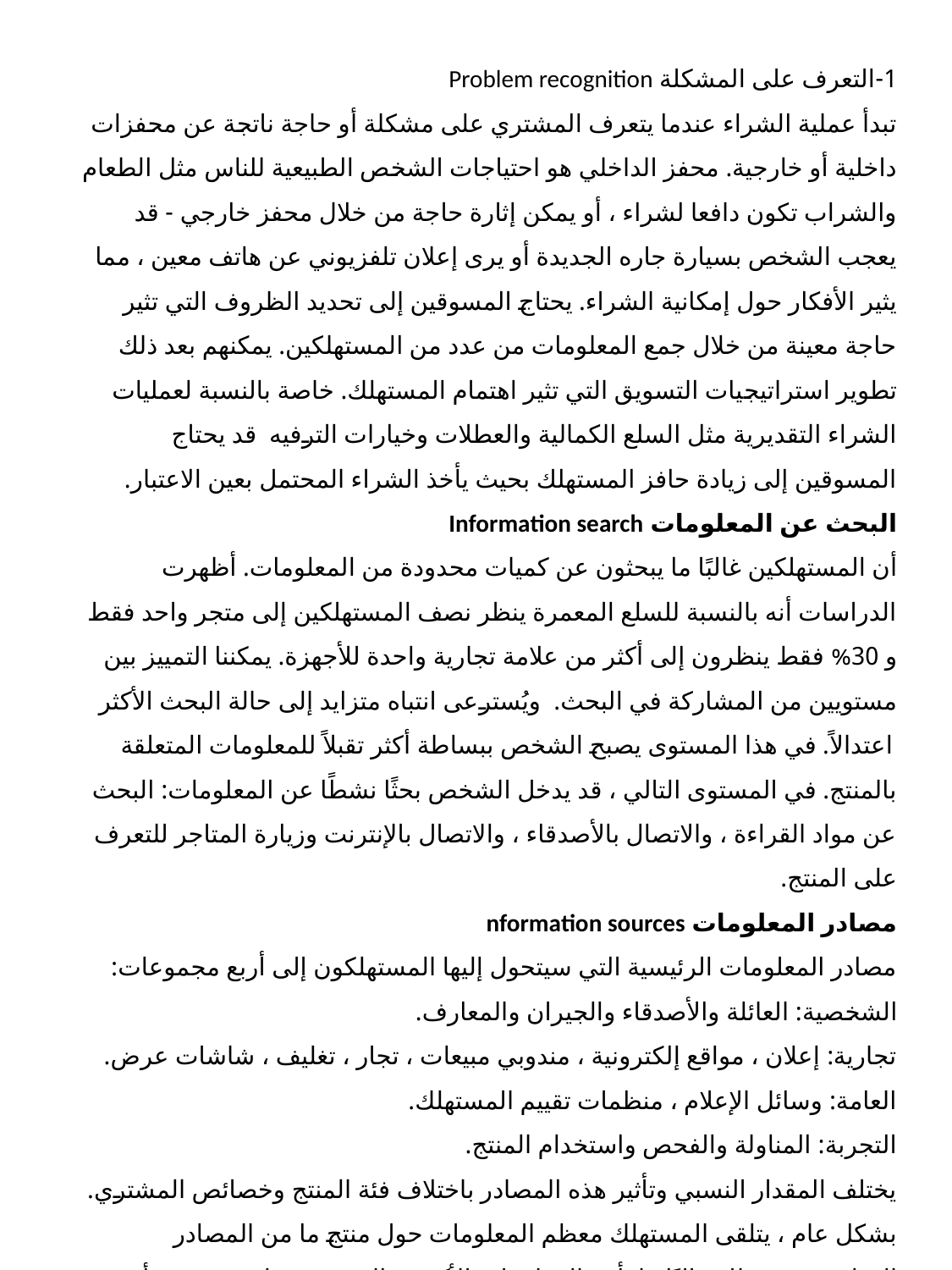

1-	التعرف على المشكلة Problem recognition
تبدأ عملية الشراء عندما يتعرف المشتري على مشكلة أو حاجة ناتجة عن محفزات داخلية أو خارجية. محفز الداخلي هو احتياجات الشخص الطبيعية للناس مثل الطعام والشراب تكون دافعا لشراء ، أو يمكن إثارة حاجة من خلال محفز خارجي - قد يعجب الشخص بسيارة جاره الجديدة أو يرى إعلان تلفزيوني عن هاتف معين ، مما يثير الأفكار حول إمكانية الشراء. يحتاج المسوقين إلى تحديد الظروف التي تثير حاجة معينة من خلال جمع المعلومات من عدد من المستهلكين. يمكنهم بعد ذلك تطوير استراتيجيات التسويق التي تثير اهتمام المستهلك. خاصة بالنسبة لعمليات الشراء التقديرية مثل السلع الكمالية والعطلات وخيارات الترفيه  قد يحتاج المسوقين إلى زيادة حافز المستهلك بحيث يأخذ الشراء المحتمل بعين الاعتبار.
البحث عن المعلومات Information search
أن المستهلكين غالبًا ما يبحثون عن كميات محدودة من المعلومات. أظهرت الدراسات أنه بالنسبة للسلع المعمرة ينظر نصف المستهلكين إلى متجر واحد فقط و 30% فقط ينظرون إلى أكثر من علامة تجارية واحدة للأجهزة. يمكننا التمييز بين مستويين من المشاركة في البحث.  ويُسترعى انتباه متزايد إلى حالة البحث الأكثر اعتدالاً. في هذا المستوى يصبح الشخص ببساطة أكثر تقبلاً للمعلومات المتعلقة بالمنتج. في المستوى التالي ، قد يدخل الشخص بحثًا نشطًا عن المعلومات: البحث عن مواد القراءة ، والاتصال بالأصدقاء ، والاتصال بالإنترنت وزيارة المتاجر للتعرف على المنتج.
مصادر المعلومات nformation sources
مصادر المعلومات الرئيسية التي سيتحول إليها المستهلكون إلى أربع مجموعات:
الشخصية: العائلة والأصدقاء والجيران والمعارف.
تجارية: إعلان ، مواقع إلكترونية ، مندوبي مبيعات ، تجار ، تغليف ، شاشات عرض.
العامة: وسائل الإعلام ، منظمات تقييم المستهلك.
التجربة: المناولة والفحص واستخدام المنتج.
يختلف المقدار النسبي وتأثير هذه المصادر باختلاف فئة المنتج وخصائص المشتري. بشكل عام ، يتلقى المستهلك معظم المعلومات حول منتج ما من المصادر التجارية . ومع ذلك غالبًا ما تأتي المعلومات الأكثر فعالية من مصادر شخصية أو مصادر عامة. يؤدي كل مصدر معلومات وظيفة مختلفة في التأثير على قرار الشراء.